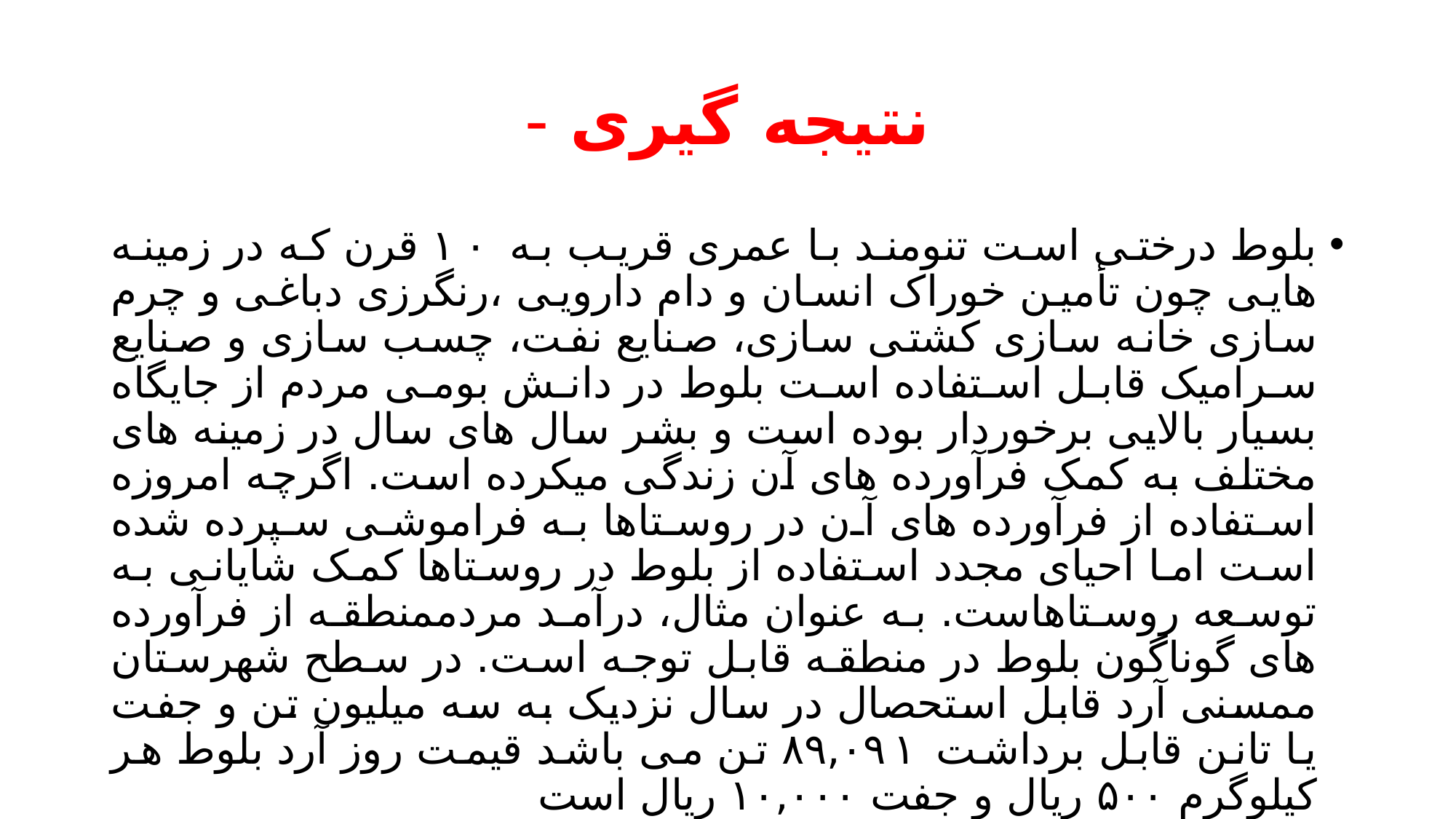

# نتیجه گیری -
بلوط درختی است تنومند با عمری قریب به ۱۰ قرن که در زمینه هایی چون تأمین خوراک انسان و دام دارویی ،رنگرزی دباغی و چرم سازی خانه سازی کشتی سازی، صنایع نفت، چسب سازی و صنایع سرامیک قابل استفاده است بلوط در دانش بومی مردم از جایگاه بسیار بالایی برخوردار بوده است و بشر سال های سال در زمینه های مختلف به کمک فرآورده های آن زندگی میکرده است. اگرچه امروزه استفاده از فرآورده های آن در روستاها به فراموشی سپرده شده است اما احیای مجدد استفاده از بلوط در روستاها کمک شایانی به توسعه روستاهاست. به عنوان مثال، درآمد مردممنطقه از فرآورده های گوناگون بلوط در منطقه قابل توجه است. در سطح شهرستان ممسنی آرد قابل استحصال در سال نزدیک به سه میلیون تن و جفت یا تانن قابل برداشت ۸۹,۰۹۱ تن می باشد قیمت روز آرد بلوط هر کیلوگرم ۵۰۰ ریال و جفت ۱۰,۰۰۰ ریال است